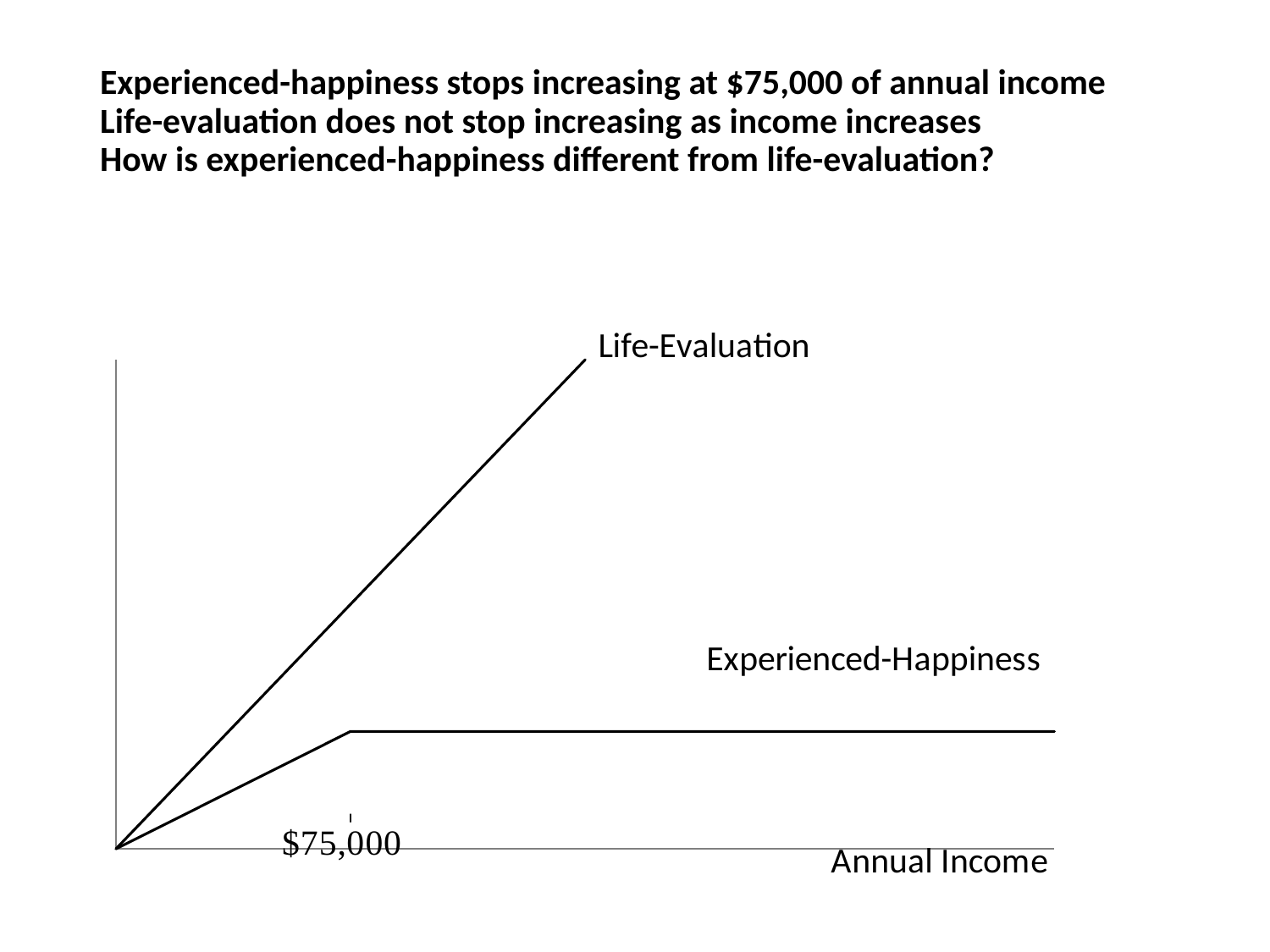

# Experienced-happiness stops increasing at $75,000 of annual income Life-evaluation does not stop increasing as income increases How is experienced-happiness different from life-evaluation?

### Chart: Chart Title

| Category |  |  |
|---|---|---|